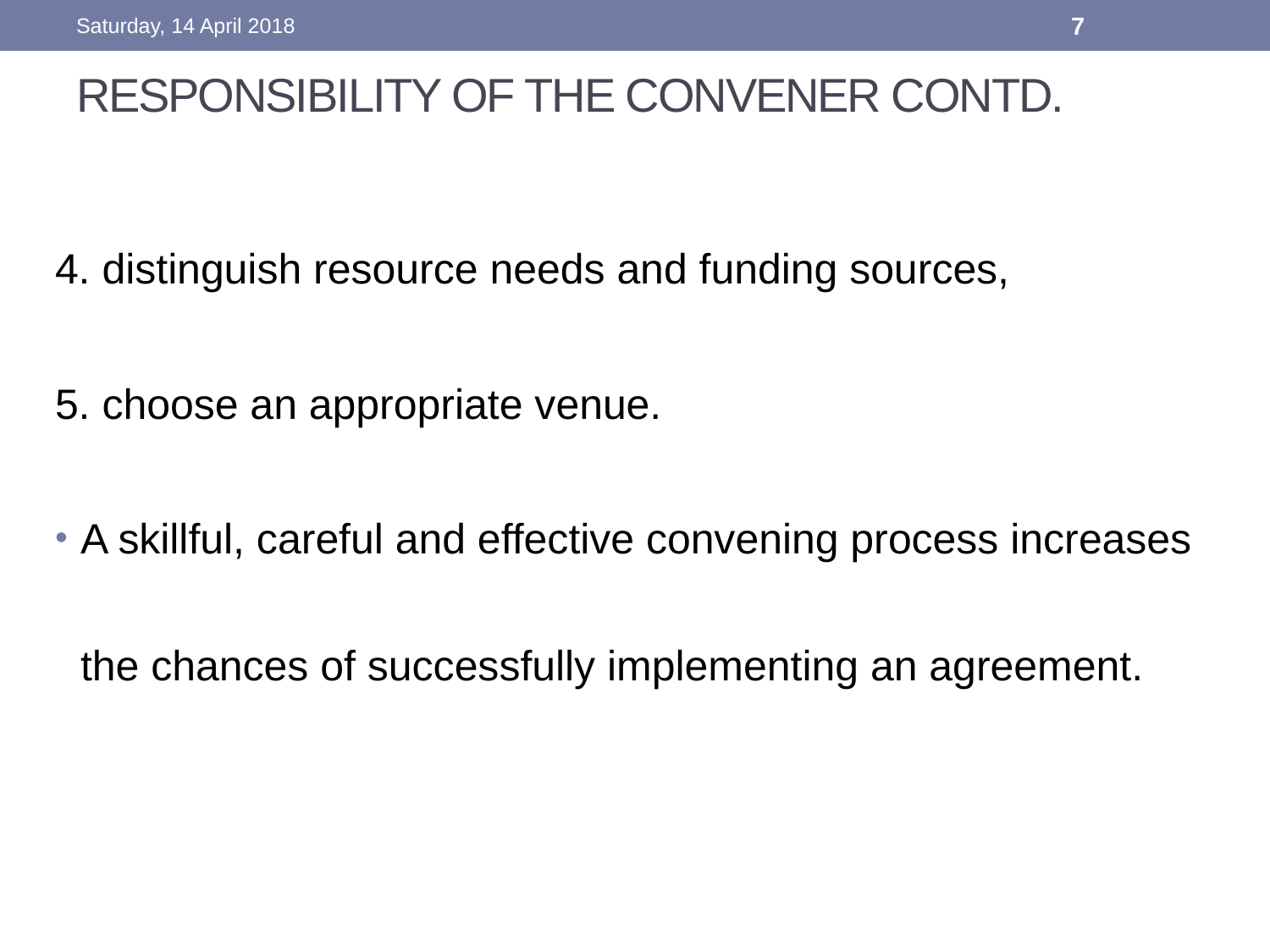

Saturday, 14 April 2018
7
# RESPONSIBILITY OF THE CONVENER CONTD.
4. distinguish resource needs and funding sources,
5. choose an appropriate venue.
A skillful, careful and effective convening process increases the chances of successfully implementing an agreement.